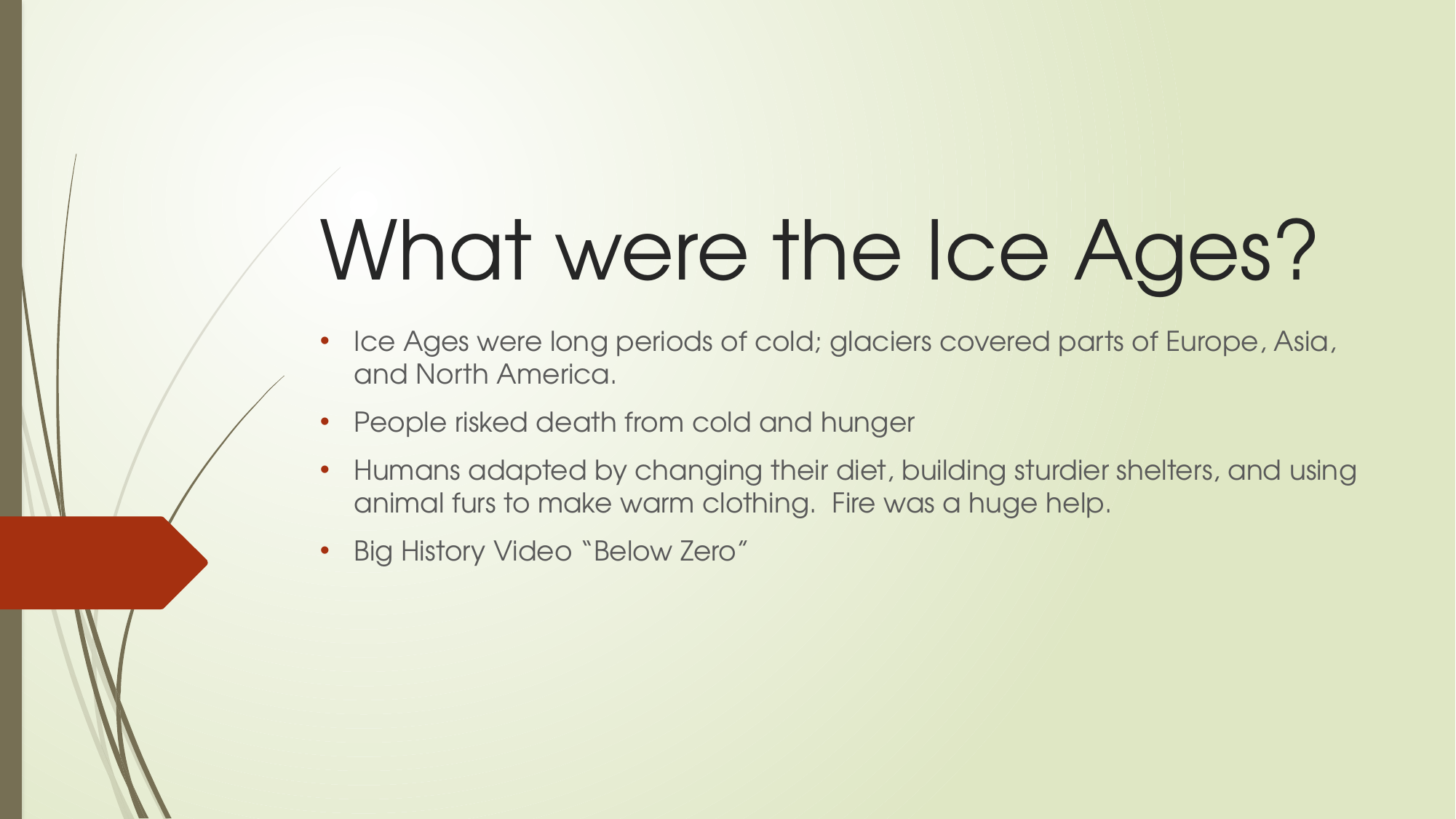

# What were the Ice Ages?
Ice Ages were long periods of cold; glaciers covered parts of Europe, Asia, and North America.
People risked death from cold and hunger
Humans adapted by changing their diet, building sturdier shelters, and using animal furs to make warm clothing.  Fire was a huge help.
Big History Video “Below Zero”